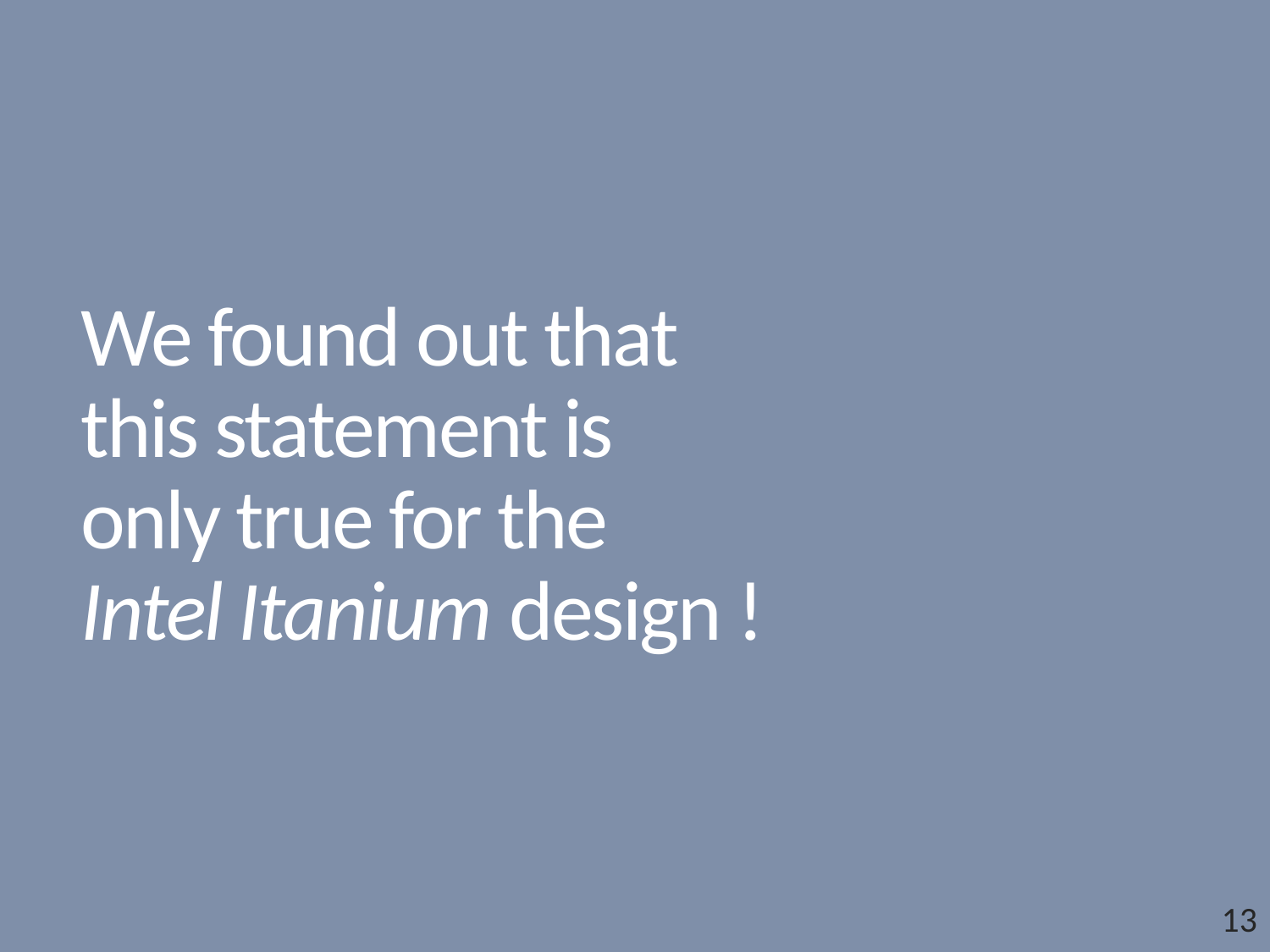

# We found out that this statement is only true for the Intel Itanium design !